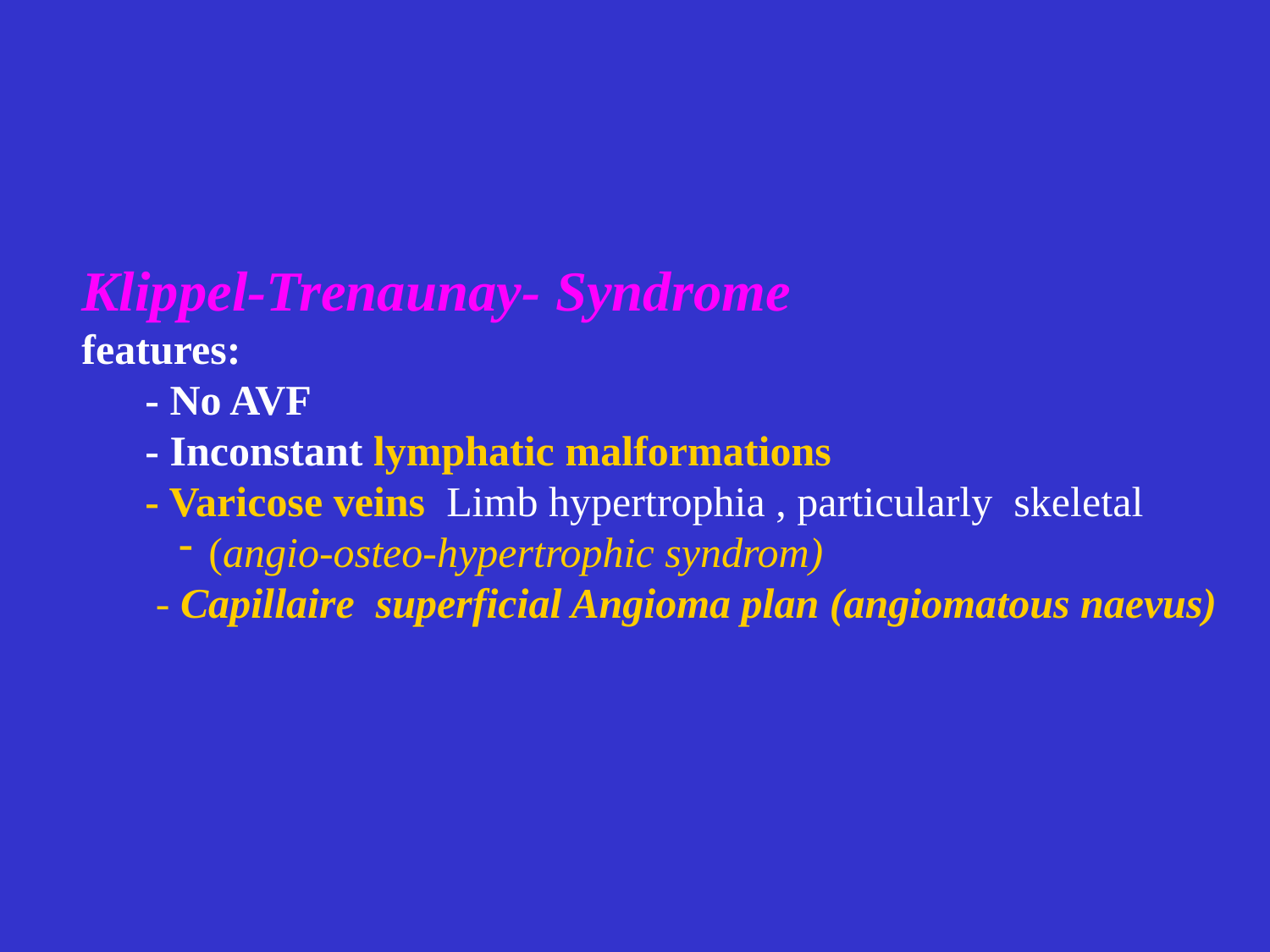

Klippel-Trenaunay- Syndrome
features:
- No AVF
- Inconstant lymphatic malformations
- Varicose veins  Limb hypertrophia , particularly  skeletal
(angio-osteo-hypertrophic syndrom)
 - Capillaire  superficial Angioma plan (angiomatous naevus)